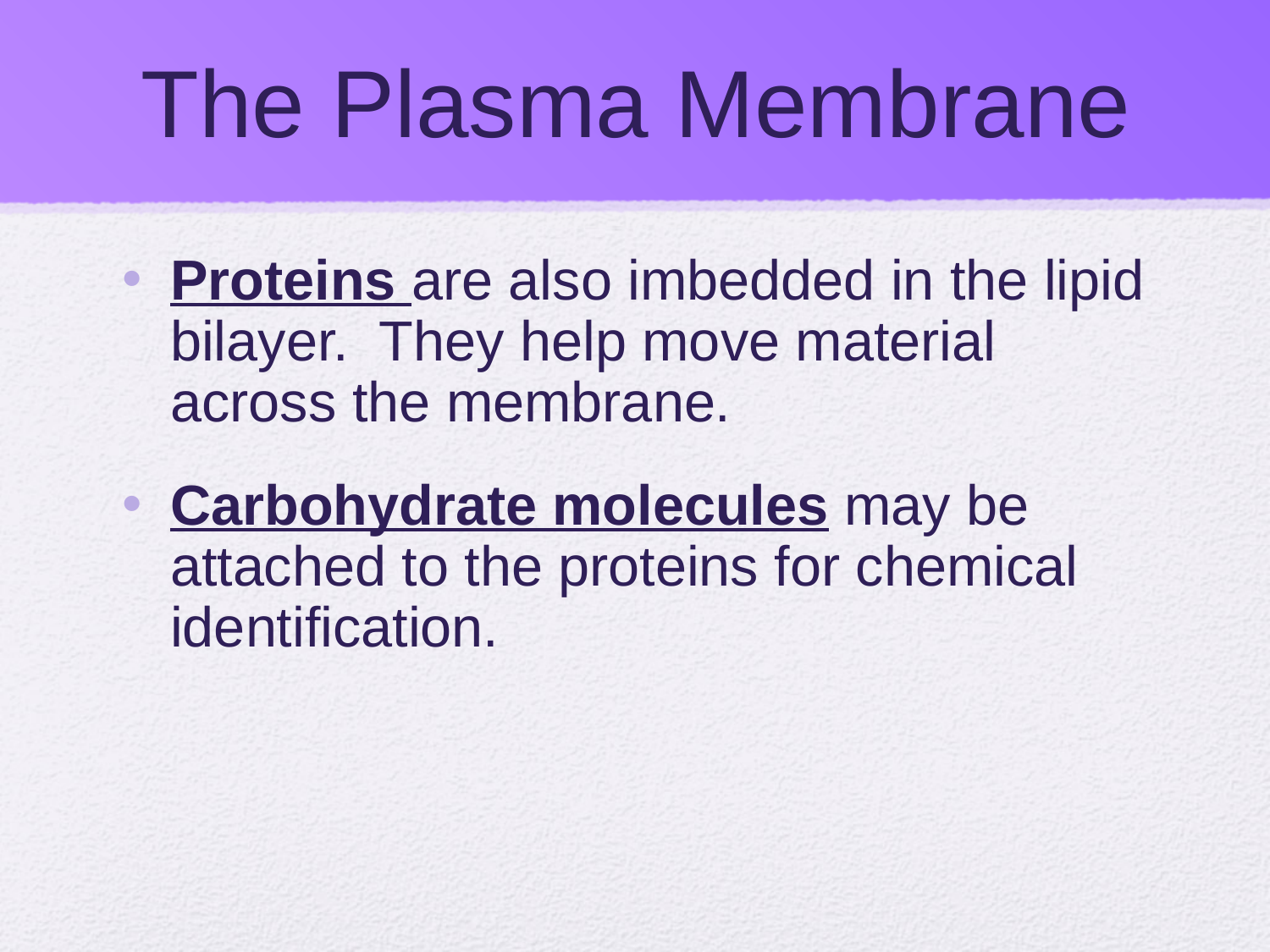

# The Plasma Membrane
Proteins are also imbedded in the lipid bilayer.  They help move material across the membrane.
Carbohydrate molecules may be attached to the proteins for chemical identification.